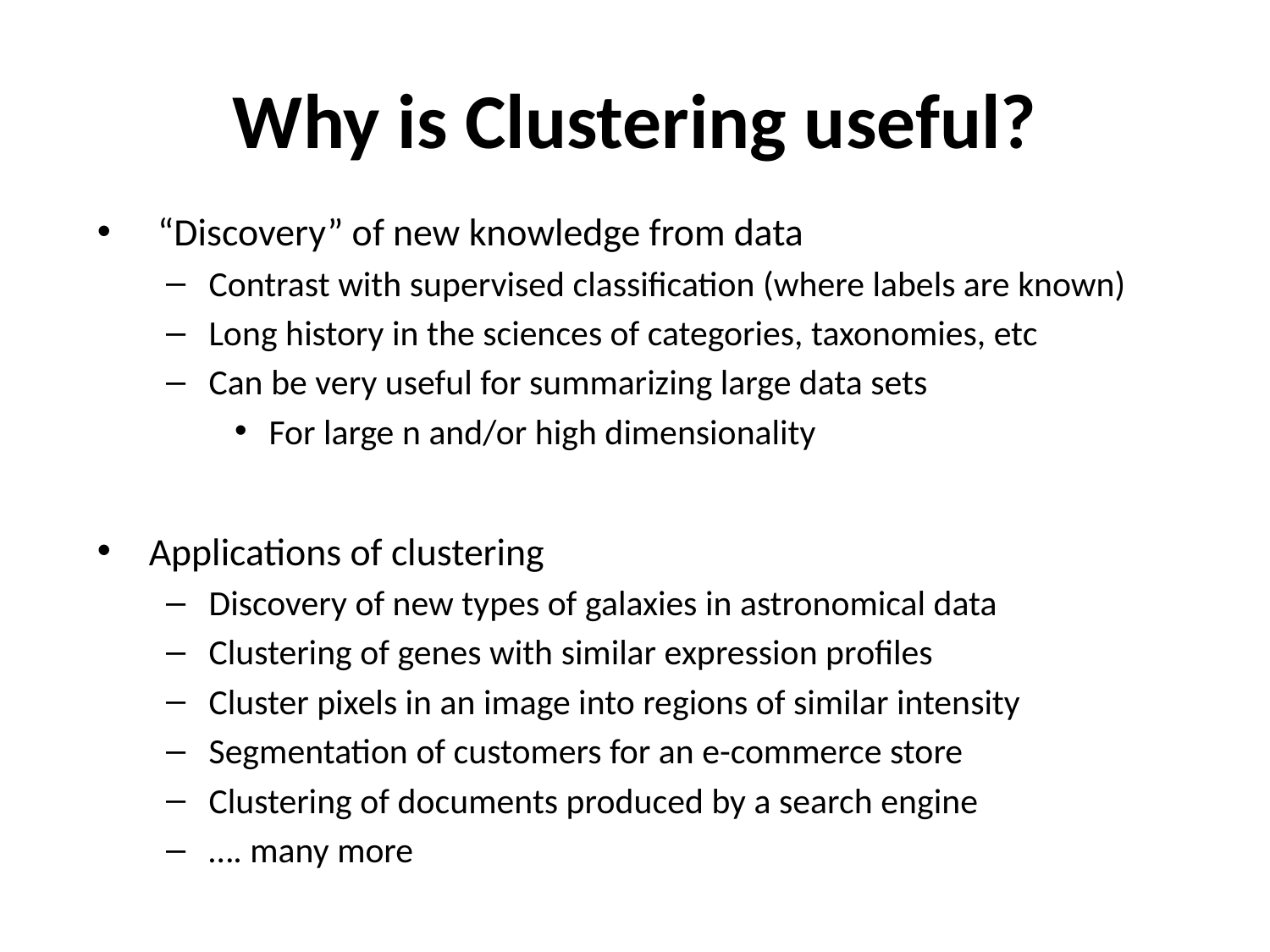

# Why is Clustering useful?
 “Discovery” of new knowledge from data
Contrast with supervised classification (where labels are known)
Long history in the sciences of categories, taxonomies, etc
Can be very useful for summarizing large data sets
For large n and/or high dimensionality

Applications of clustering
Discovery of new types of galaxies in astronomical data
Clustering of genes with similar expression profiles
Cluster pixels in an image into regions of similar intensity
Segmentation of customers for an e-commerce store
Clustering of documents produced by a search engine
…. many more